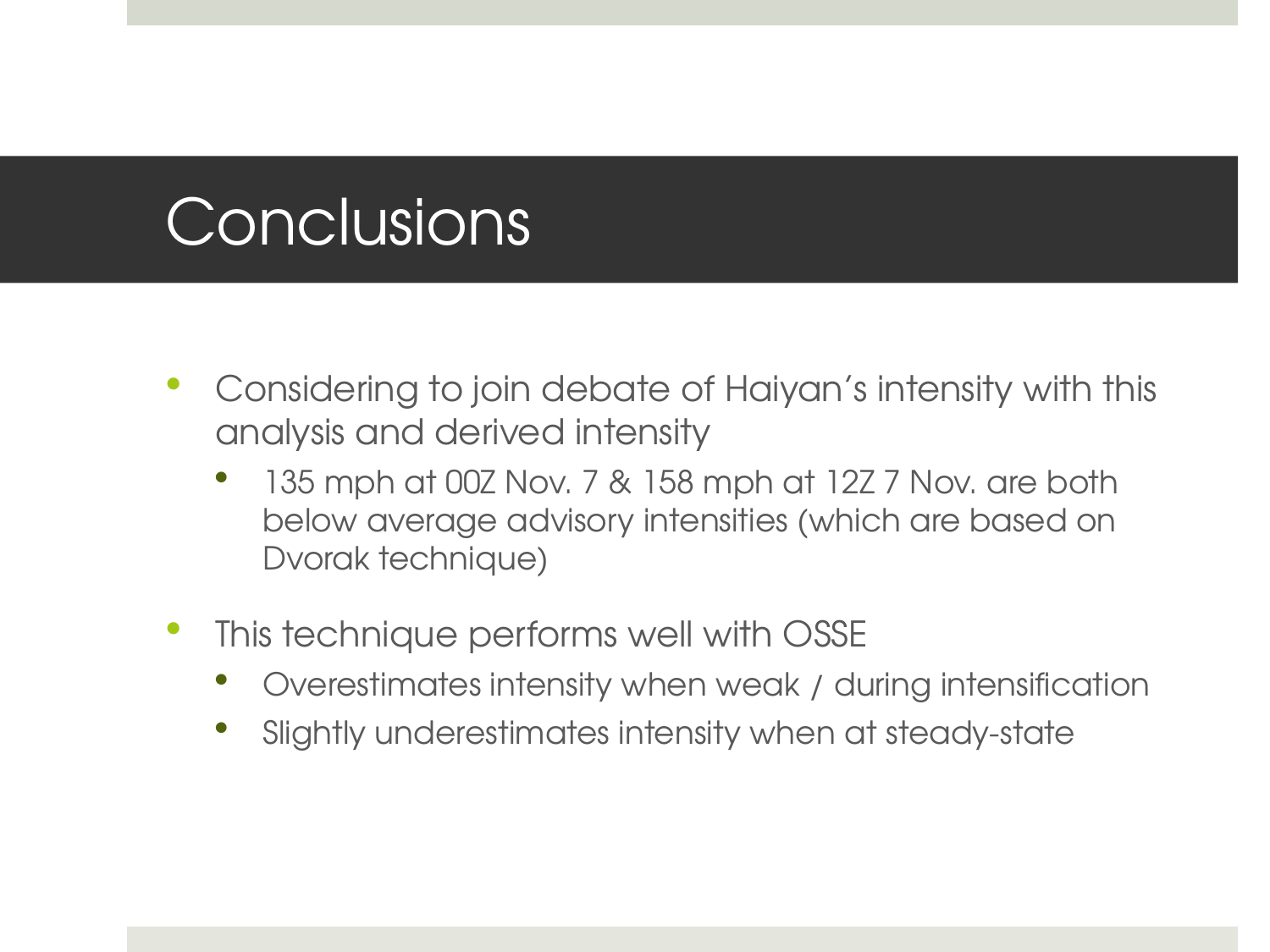

# Conclusions
Considering to join debate of Haiyan’s intensity with this analysis and derived intensity
135 mph at 00Z Nov. 7 & 158 mph at 12Z 7 Nov. are both below average advisory intensities (which are based on Dvorak technique)
This technique performs well with OSSE
Overestimates intensity when weak / during intensification
Slightly underestimates intensity when at steady-state